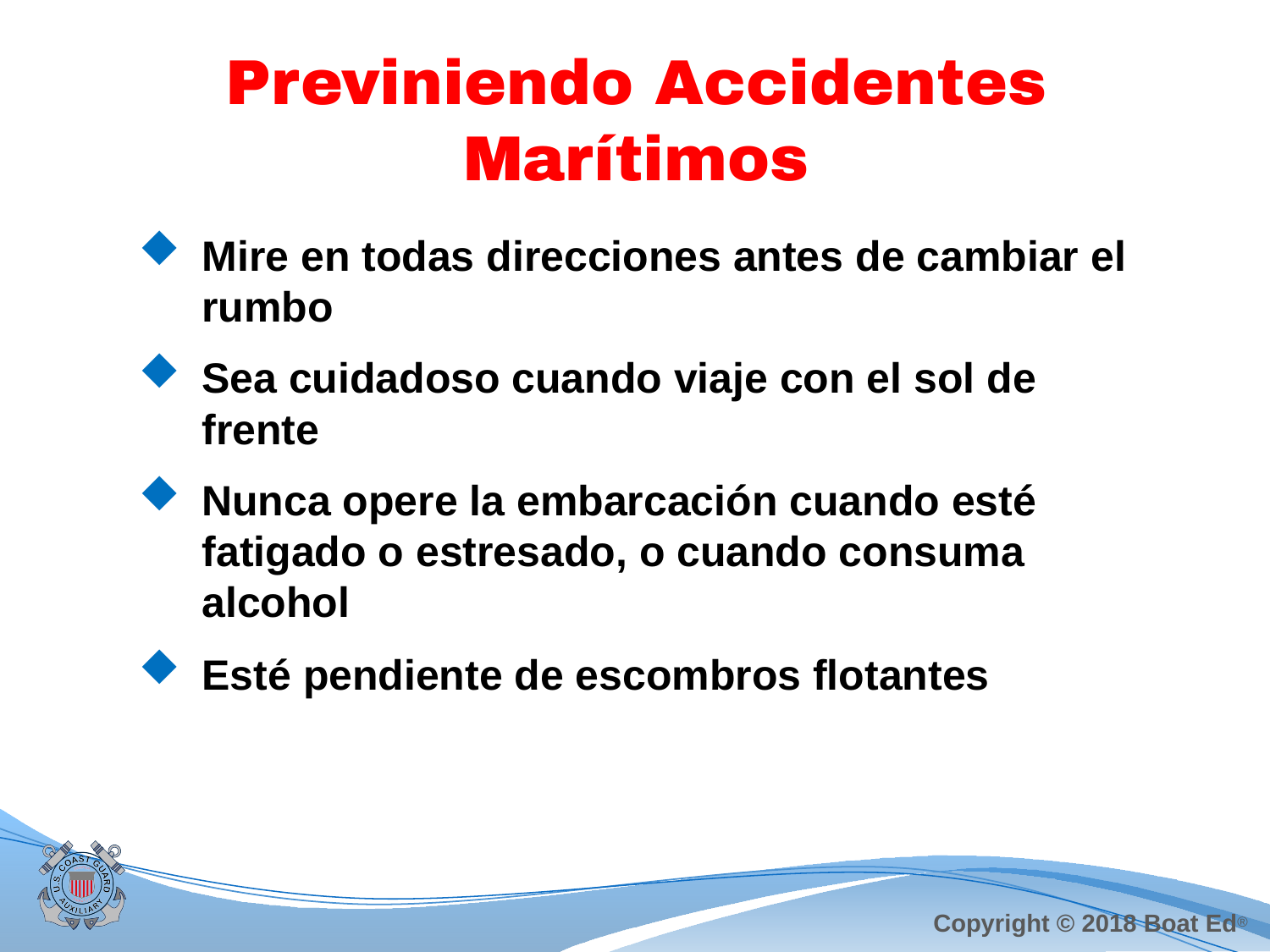

# Previniendo Accidentes Marítimos
Mire en todas direcciones antes de cambiar el rumbo
Sea cuidadoso cuando viaje con el sol de frente
Nunca opere la embarcación cuando esté fatigado o estresado, o cuando consuma alcohol
Esté pendiente de escombros flotantes